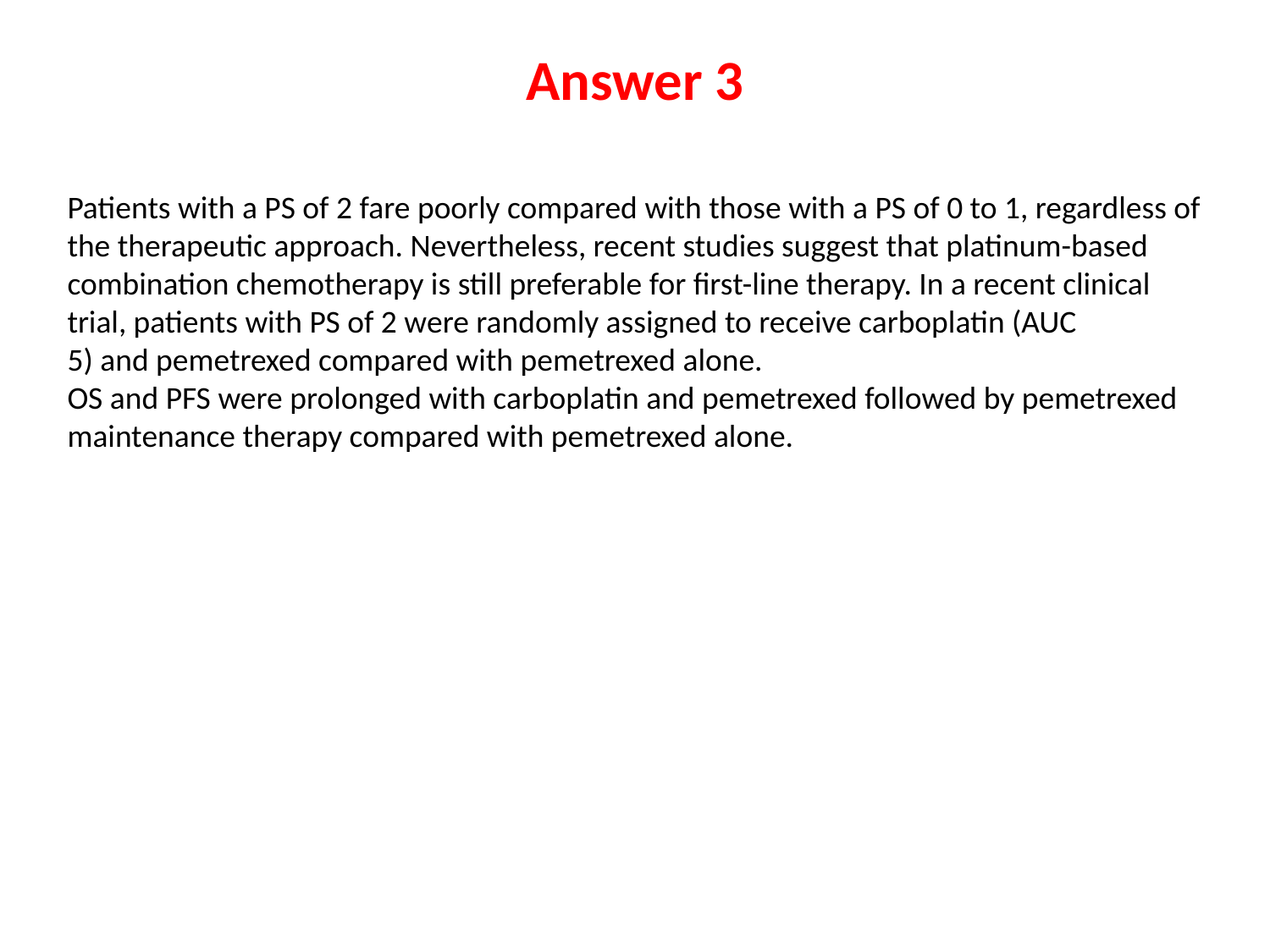

Answer 3
Patients with a PS of 2 fare poorly compared with those with a PS of 0 to 1, regardless of
the therapeutic approach. Nevertheless, recent studies suggest that platinum-based
combination chemotherapy is still preferable for first-line therapy. In a recent clinical trial, patients with PS of 2 were randomly assigned to receive carboplatin (AUC
5) and pemetrexed compared with pemetrexed alone.
OS and PFS were prolonged with carboplatin and pemetrexed followed by pemetrexed maintenance therapy compared with pemetrexed alone.